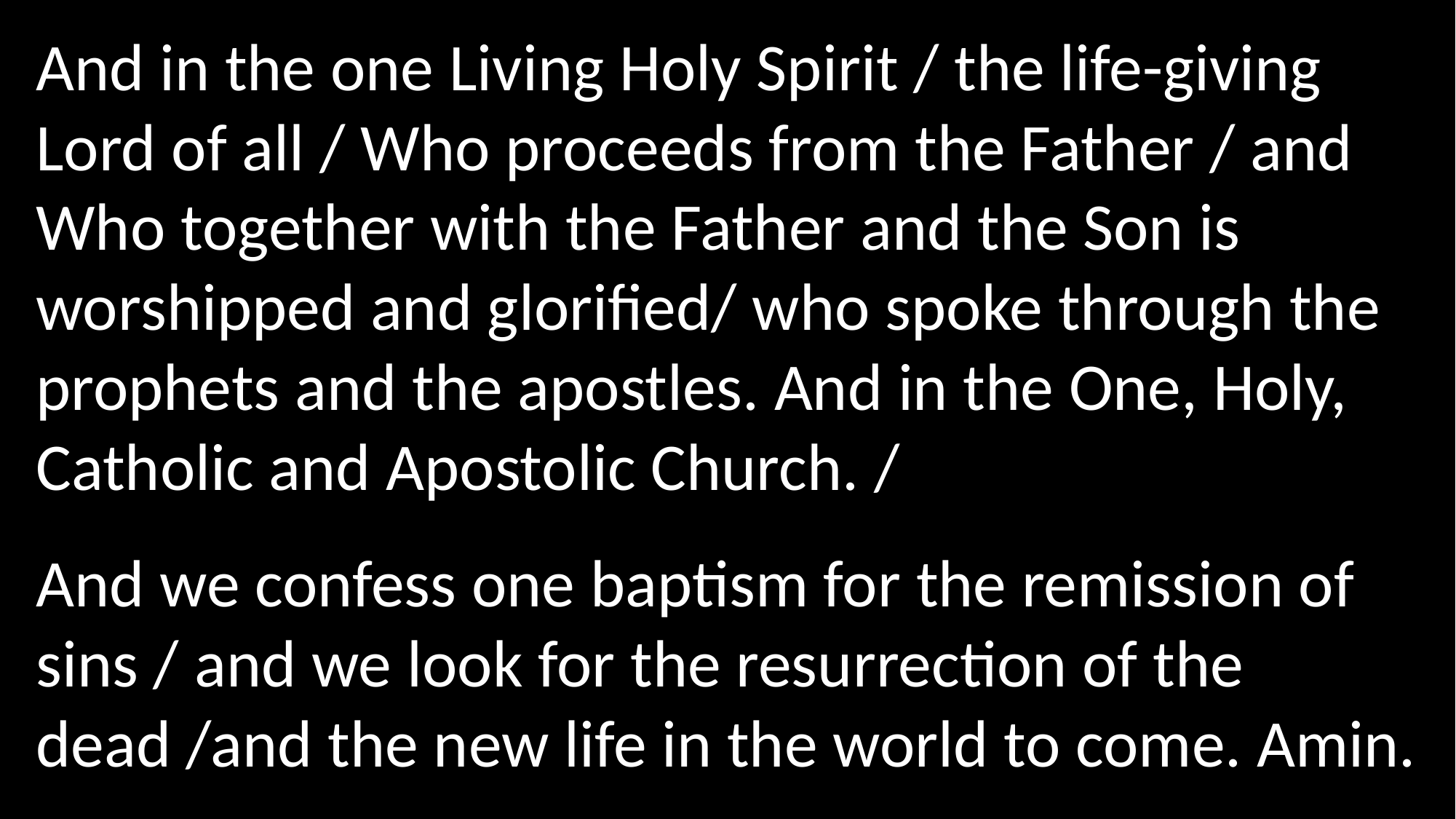

And in the one Living Holy Spirit / the life-giving Lord of all / Who proceeds from the Father / and Who together with the Father and the Son is worshipped and glorified/ who spoke through the prophets and the apostles. And in the One, Holy, Catholic and Apostolic Church. /

And we confess one baptism for the remission of sins / and we look for the resurrection of the dead /and the new life in the world to come. Amin.